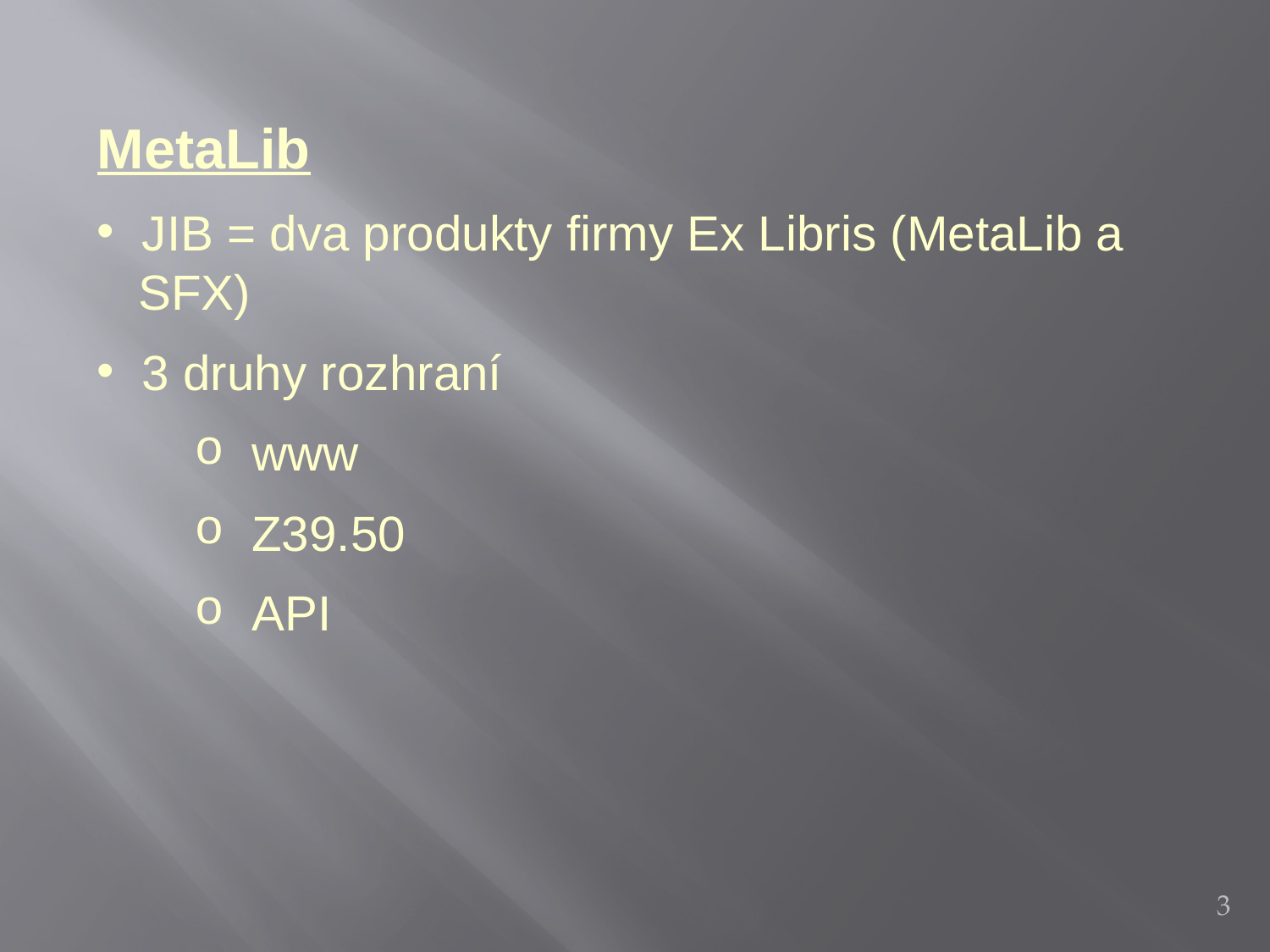

MetaLib
  JIB = dva produkty firmy Ex Libris (MetaLib a
   SFX)
  3 druhy rozhraní
  www
  Z39.50
  API
3